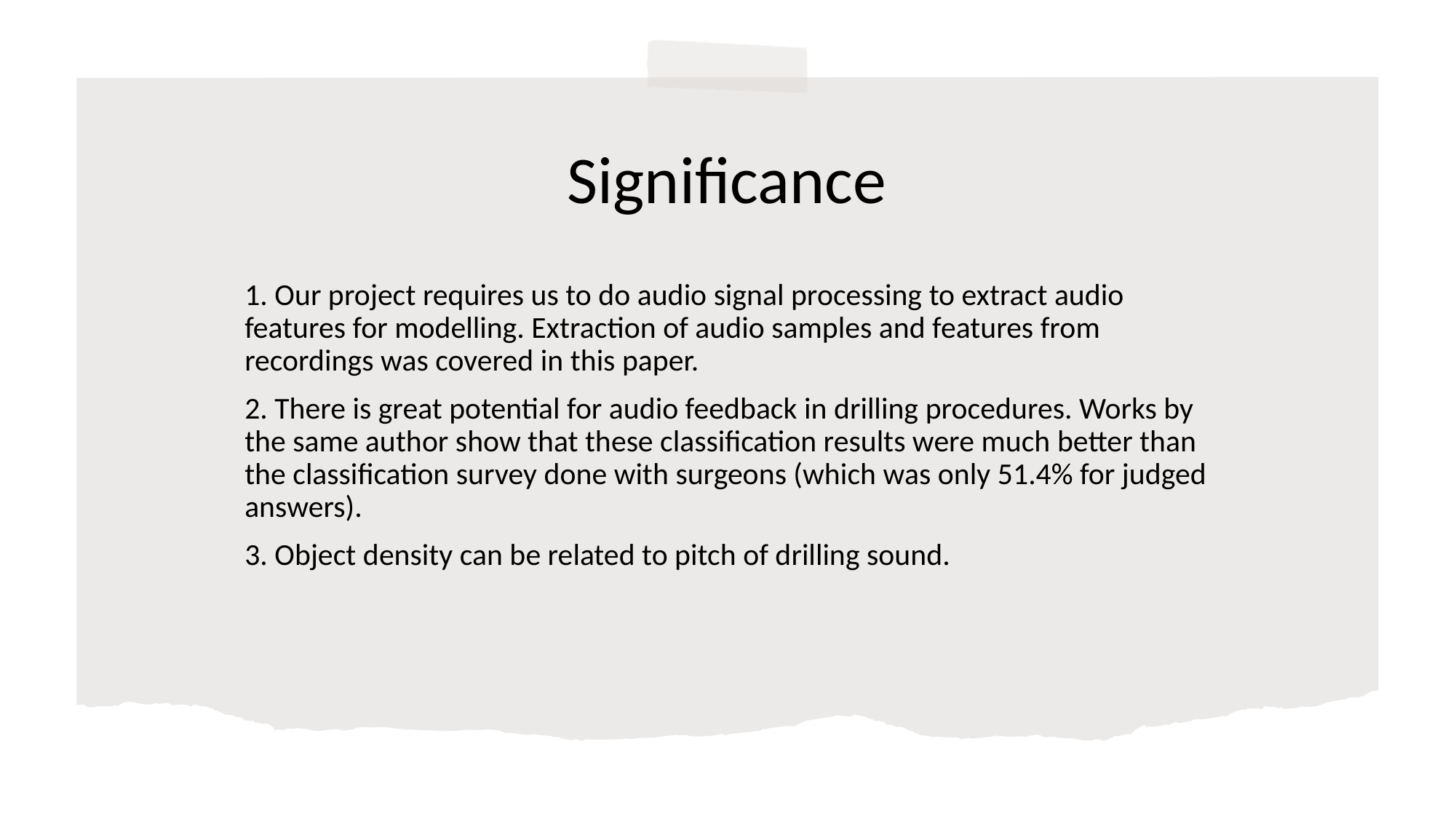

# Significance
1. Our project requires us to do audio signal processing to extract audio features for modelling. Extraction of audio samples and features from recordings was covered in this paper.
2. There is great potential for audio feedback in drilling procedures. Works by the same author show that these classification results were much better than the classification survey done with surgeons (which was only 51.4% for judged answers).
3. Object density can be related to pitch of drilling sound.